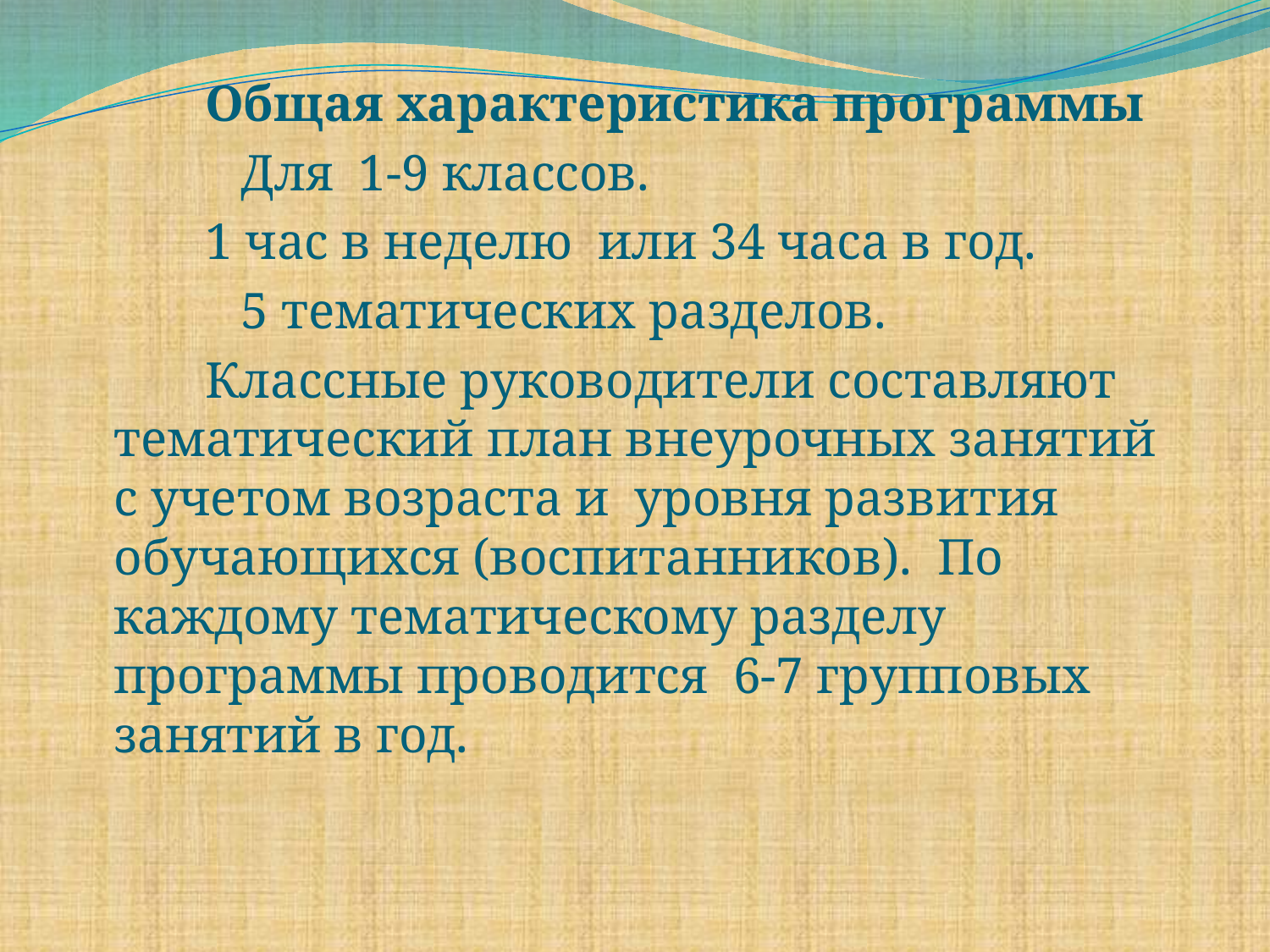

Общая характеристика программы
      	Для  1-9 классов.
          1 час в неделю  или 34 часа в год.
     	5 тематических разделов.
          Классные руководители составляют тематический план внеурочных занятий  с учетом возраста и  уровня развития обучающихся (воспитанников).  По каждому тематическому разделу программы проводится  6-7 групповых занятий в год.